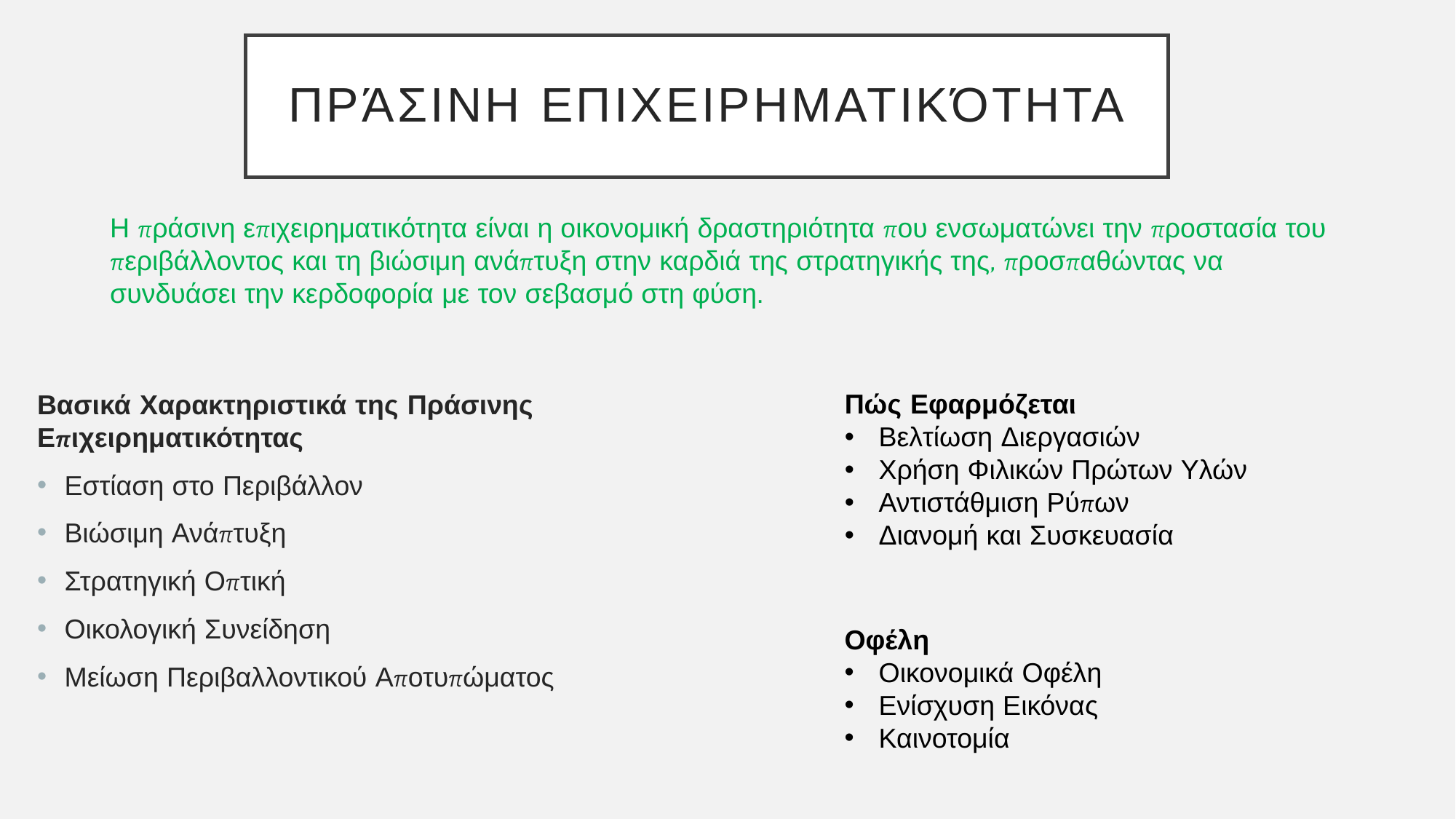

# πράσινη επιχειρηματικότητα
Η πράσινη επιχειρηματικότητα είναι η οικονομική δραστηριότητα που ενσωματώνει την προστασία του περιβάλλοντος και τη βιώσιμη ανάπτυξη στην καρδιά της στρατηγικής της, προσπαθώντας να συνδυάσει την κερδοφορία με τον σεβασμό στη φύση.
Βασικά Χαρακτηριστικά της Πράσινης Επιχειρηματικότητας
Εστίαση στο Περιβάλλον
Βιώσιμη Ανάπτυξη
Στρατηγική Οπτική
Οικολογική Συνείδηση
Μείωση Περιβαλλοντικού Αποτυπώματος

Πώς Εφαρμόζεται
Βελτίωση Διεργασιών
Χρήση Φιλικών Πρώτων Υλών
Αντιστάθμιση Ρύπων
Διανομή και Συσκευασία

Οφέλη
Οικονομικά Οφέλη
Ενίσχυση Εικόνας
Καινοτομία